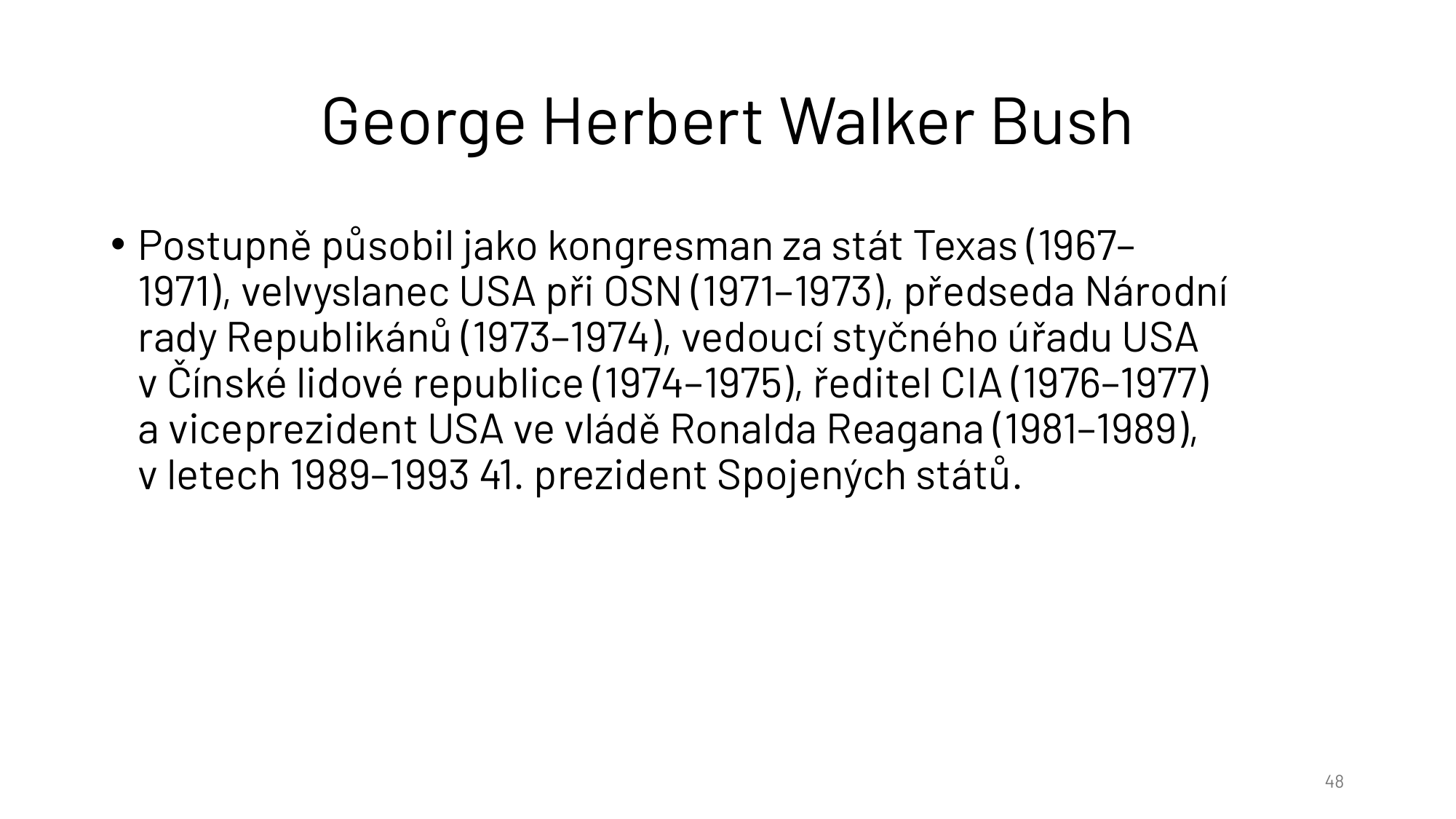

# George Herbert Walker Bush
Postupně působil jako kongresman za stát Texas (1967–1971), velvyslanec USA při OSN (1971–1973), předseda Národní rady Republikánů (1973–1974), vedoucí styčného úřadu USA v Čínské lidové republice (1974–1975), ředitel CIA (1976–1977) a viceprezident USA ve vládě Ronalda Reagana (1981–1989), v letech 1989–1993 41. prezident Spojených států.

48